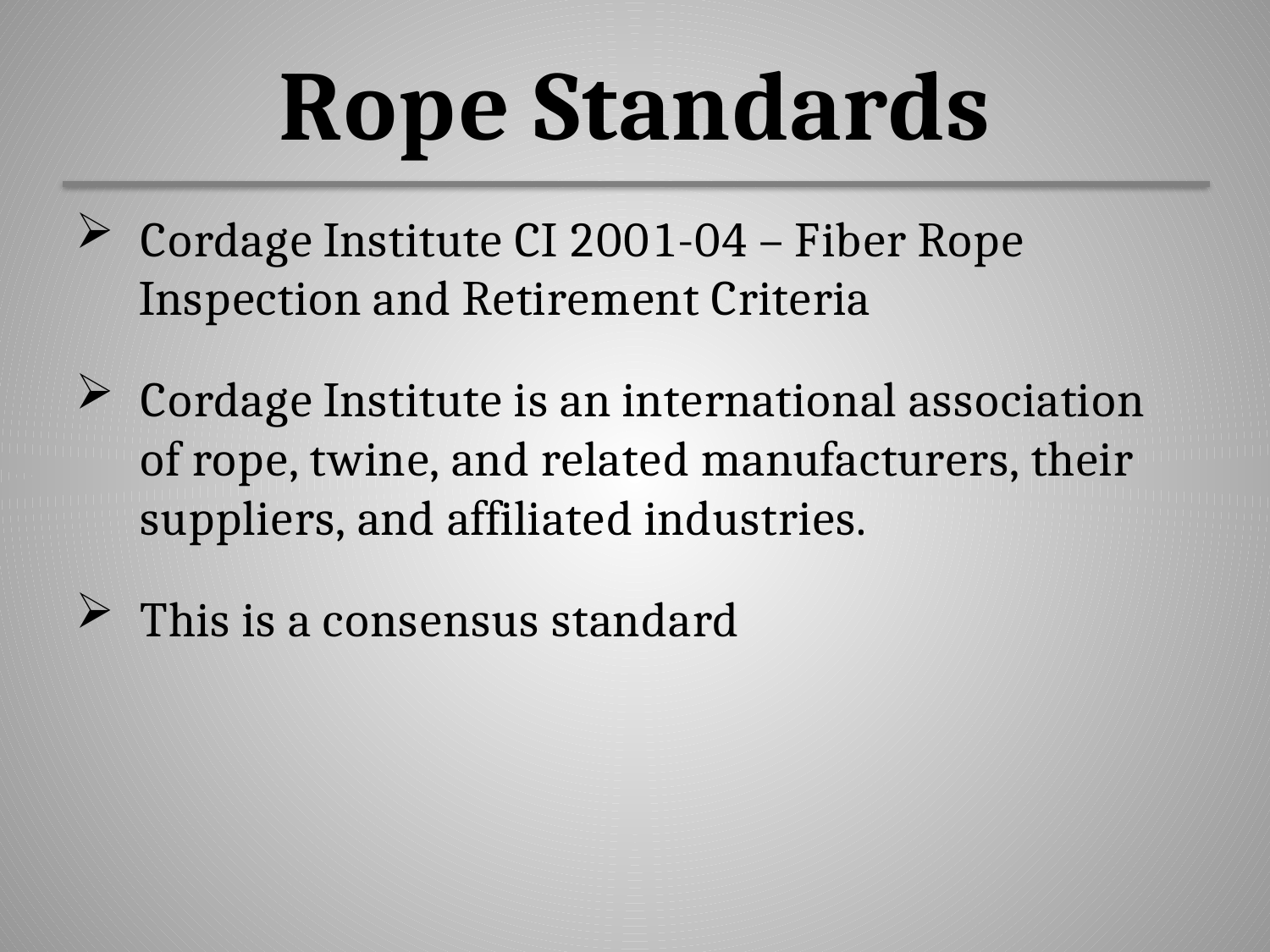

# Rope Standards
Cordage Institute CI 2001-04 – Fiber Rope Inspection and Retirement Criteria
Cordage Institute is an international association of rope, twine, and related manufacturers, their suppliers, and affiliated industries.
This is a consensus standard